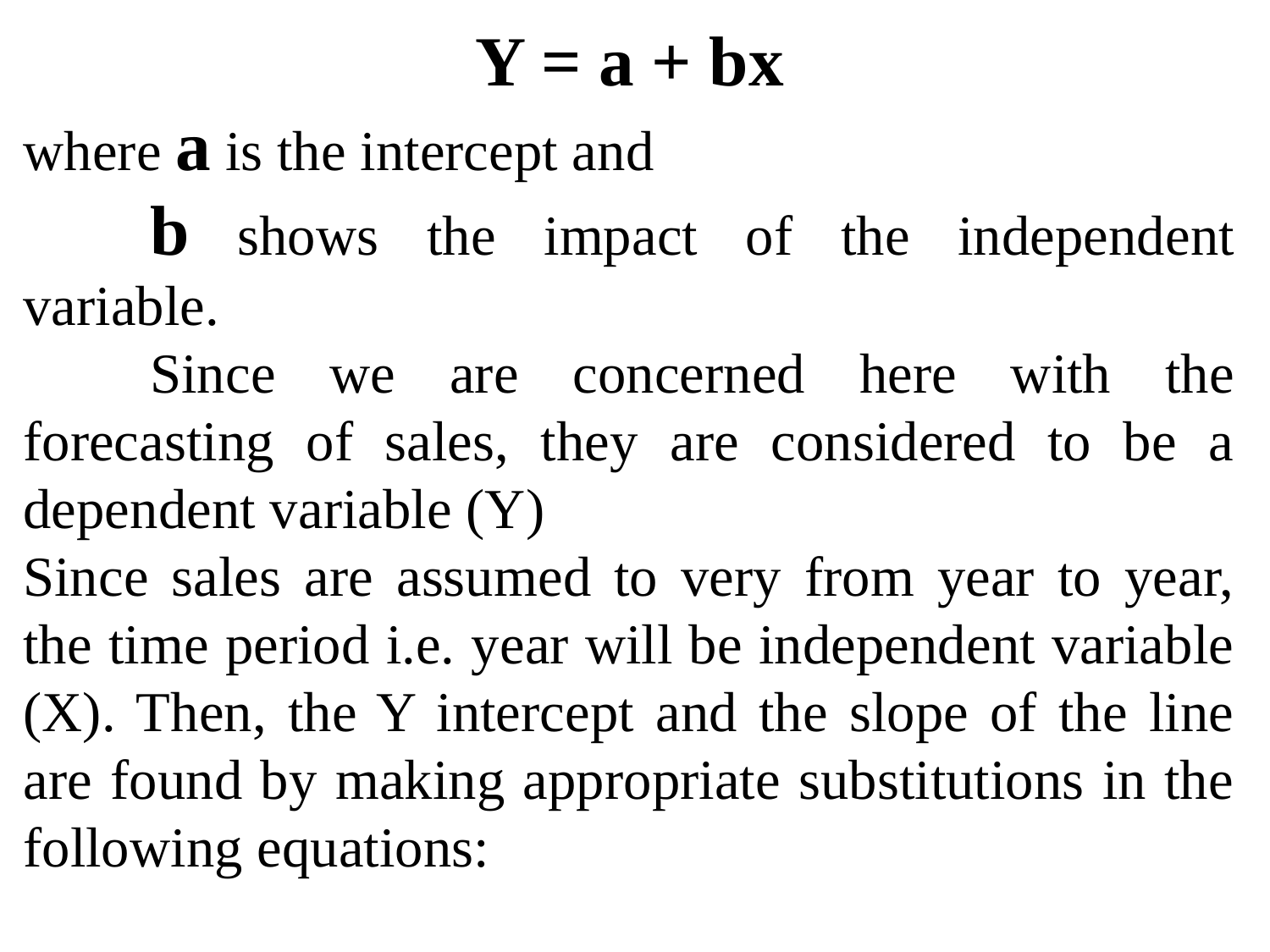

Y = a + bx
where a is the intercept and
	b shows the impact of the independent variable.
	Since we are concerned here with the forecasting of sales, they are considered to be a dependent variable (Y)
Since sales are assumed to very from year to year, the time period i.e. year will be independent variable (X). Then, the Y intercept and the slope of the line are found by making appropriate substitutions in the following equations: